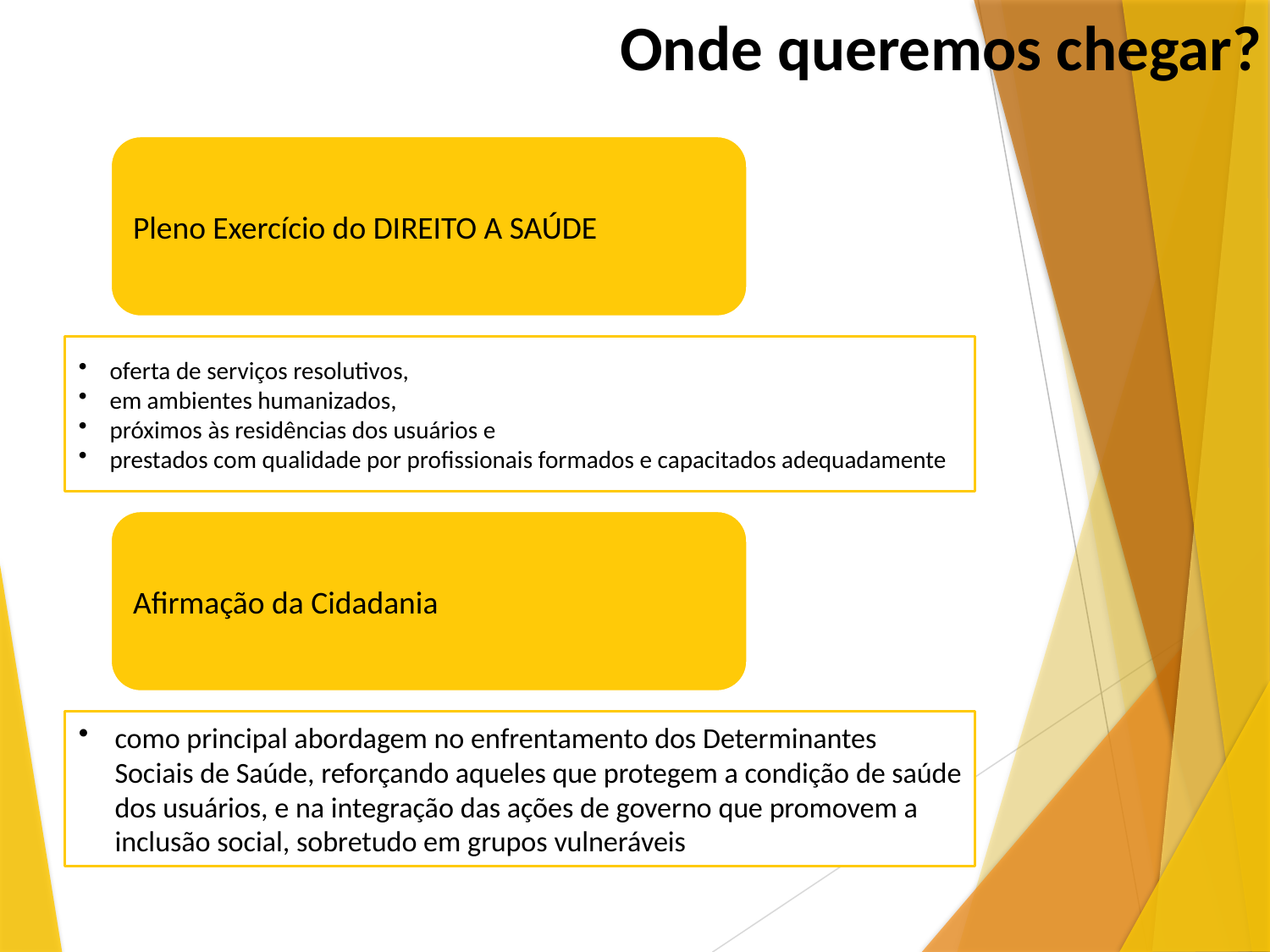

Onde queremos chegar?
Pleno Exercício do DIREITO A SAÚDE
Afirmação da Cidadania
oferta de serviços resolutivos,
em ambientes humanizados,
próximos às residências dos usuários e
prestados com qualidade por profissionais formados e capacitados adequadamente
como principal abordagem no enfrentamento dos Determinantes Sociais de Saúde, reforçando aqueles que protegem a condição de saúde dos usuários, e na integração das ações de governo que promovem a inclusão social, sobretudo em grupos vulneráveis